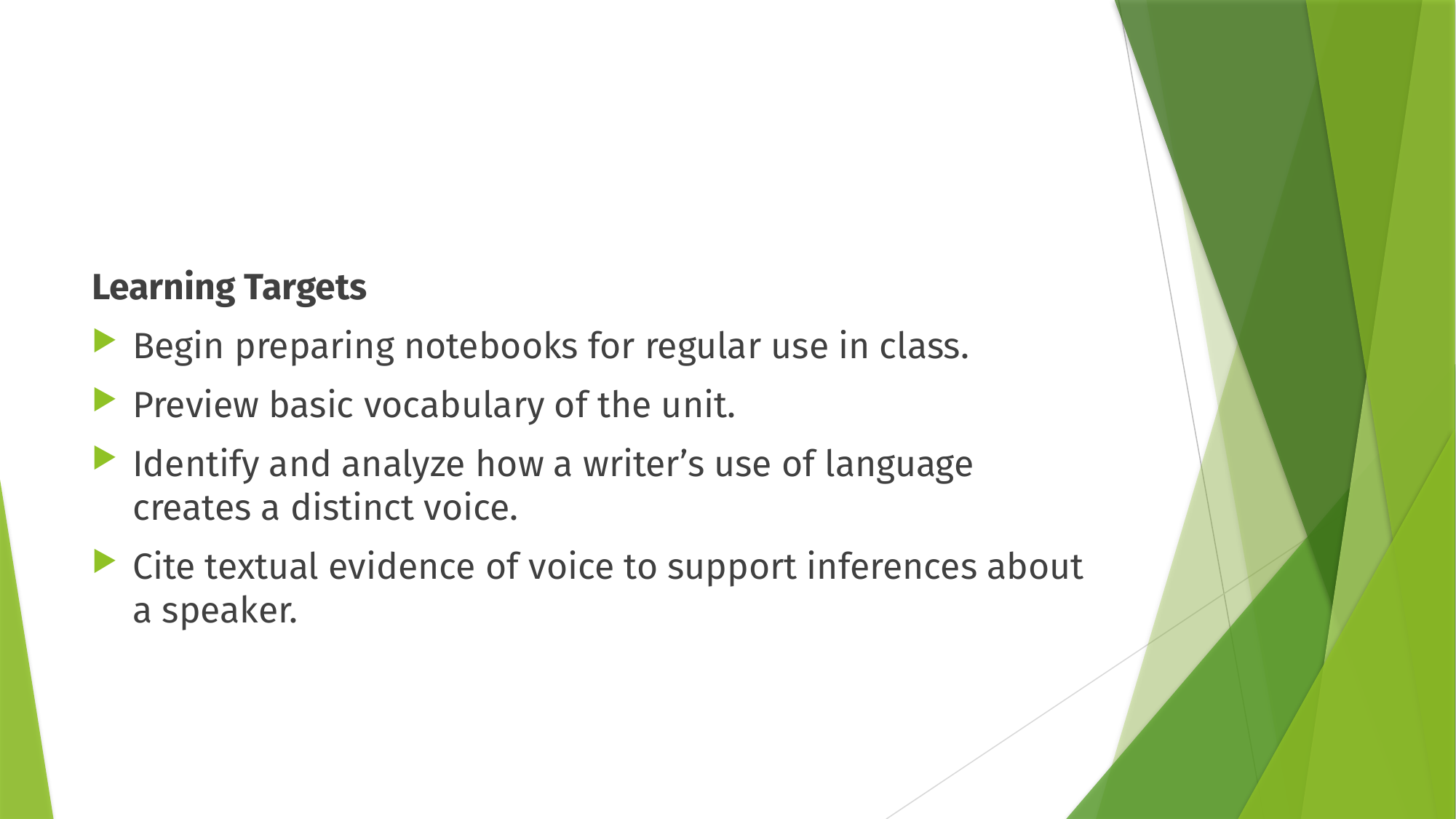

#
Learning Targets
Begin preparing notebooks for regular use in class.
Preview basic vocabulary of the unit.
Identify and analyze how a writer’s use of language creates a distinct voice.
Cite textual evidence of voice to support inferences about a speaker.